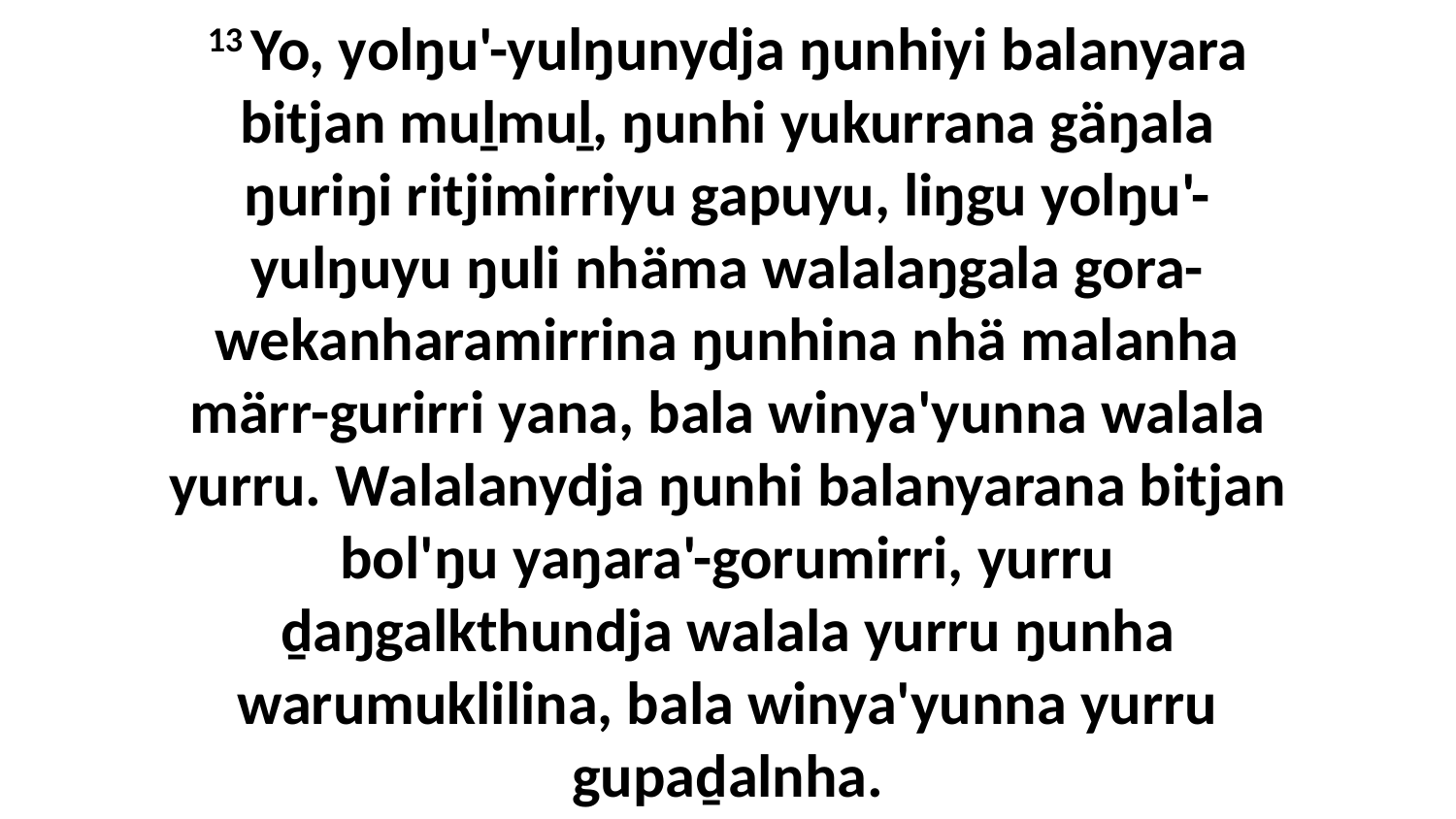

13 Yo, yolŋu'-yulŋunydja ŋunhiyi balanyara bitjan muḻmuḻ, ŋunhi yukurrana gäŋala ŋuriŋi ritjimirriyu gapuyu, liŋgu yolŋu'-yulŋuyu ŋuli nhäma walalaŋgala gora-wekanharamirrina ŋunhina nhä malanha märr-gurirri yana, bala winya'yunna walala yurru. Walalanydja ŋunhi balanyarana bitjan bol'ŋu yaŋara'-gorumirri, yurru ḏaŋgalkthundja walala yurru ŋunha warumuklilina, bala winya'yunna yurru gupaḏalnha.